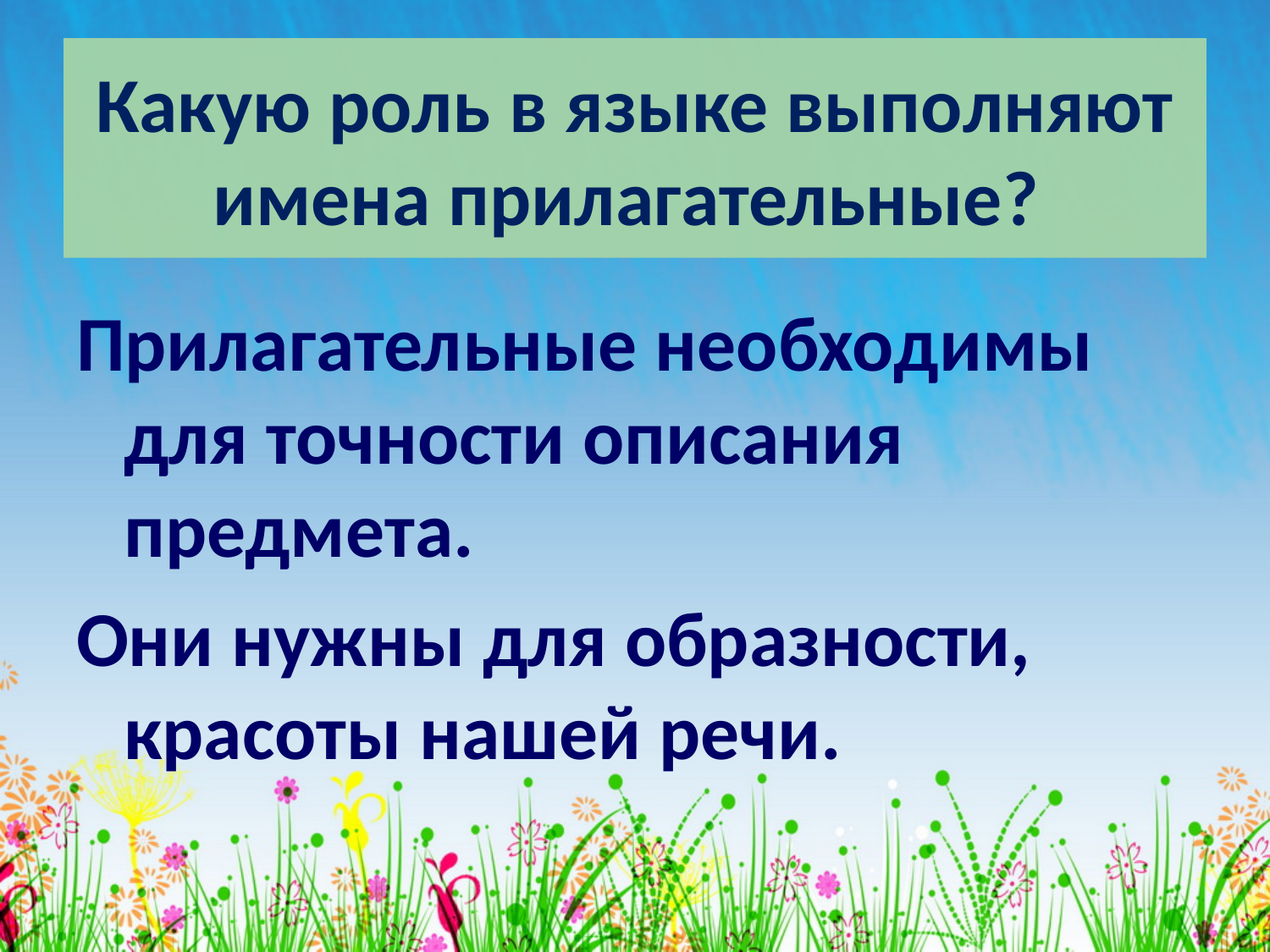

# Какую роль в языке выполняют имена прилагательные?
Прилагательные необходимы для точности описания предмета.
Они нужны для образности, красоты нашей речи.